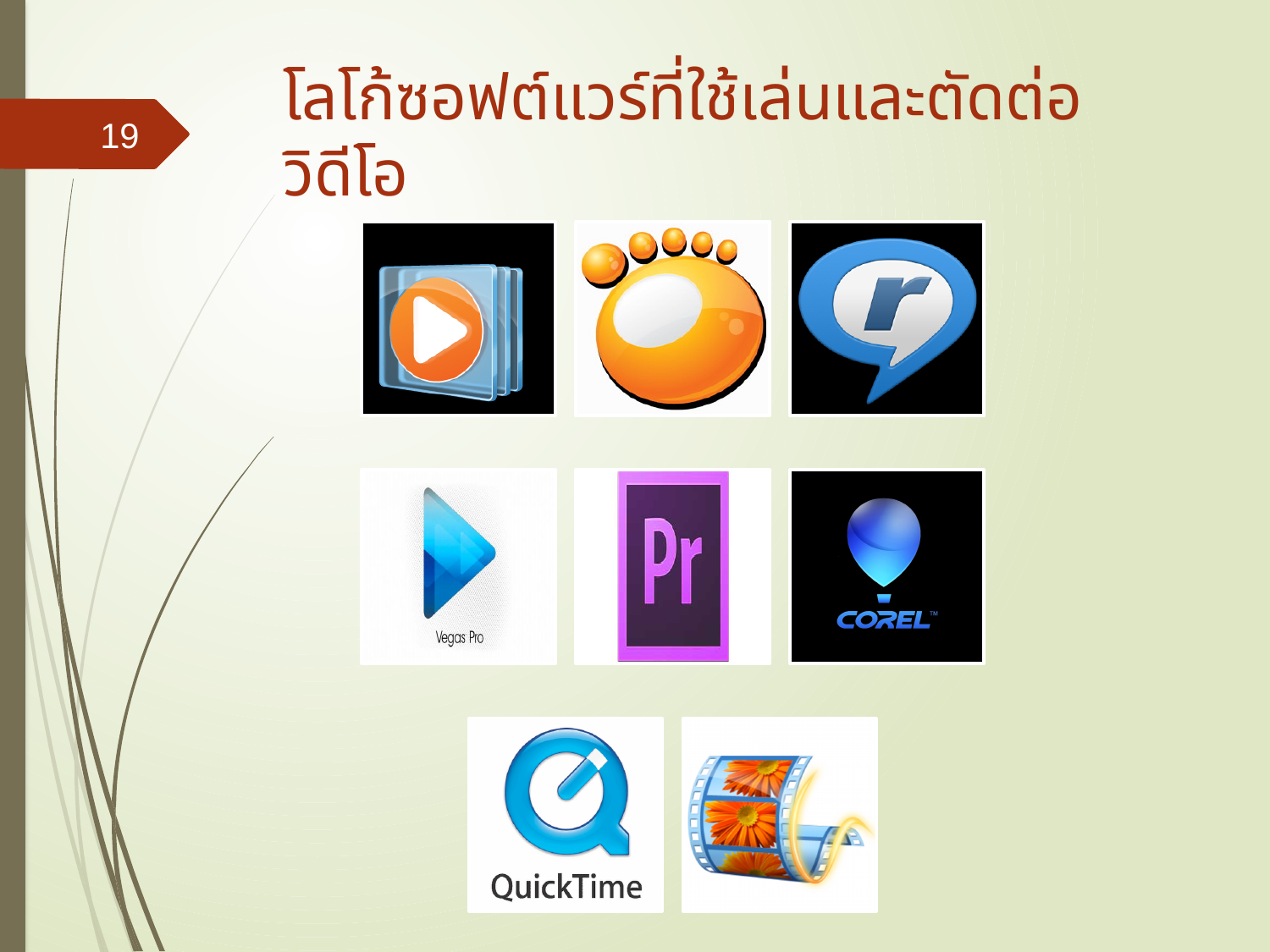

# โลโก้ซอฟต์แวร์ที่ใช้เล่นและตัดต่อวิดีโอ
19